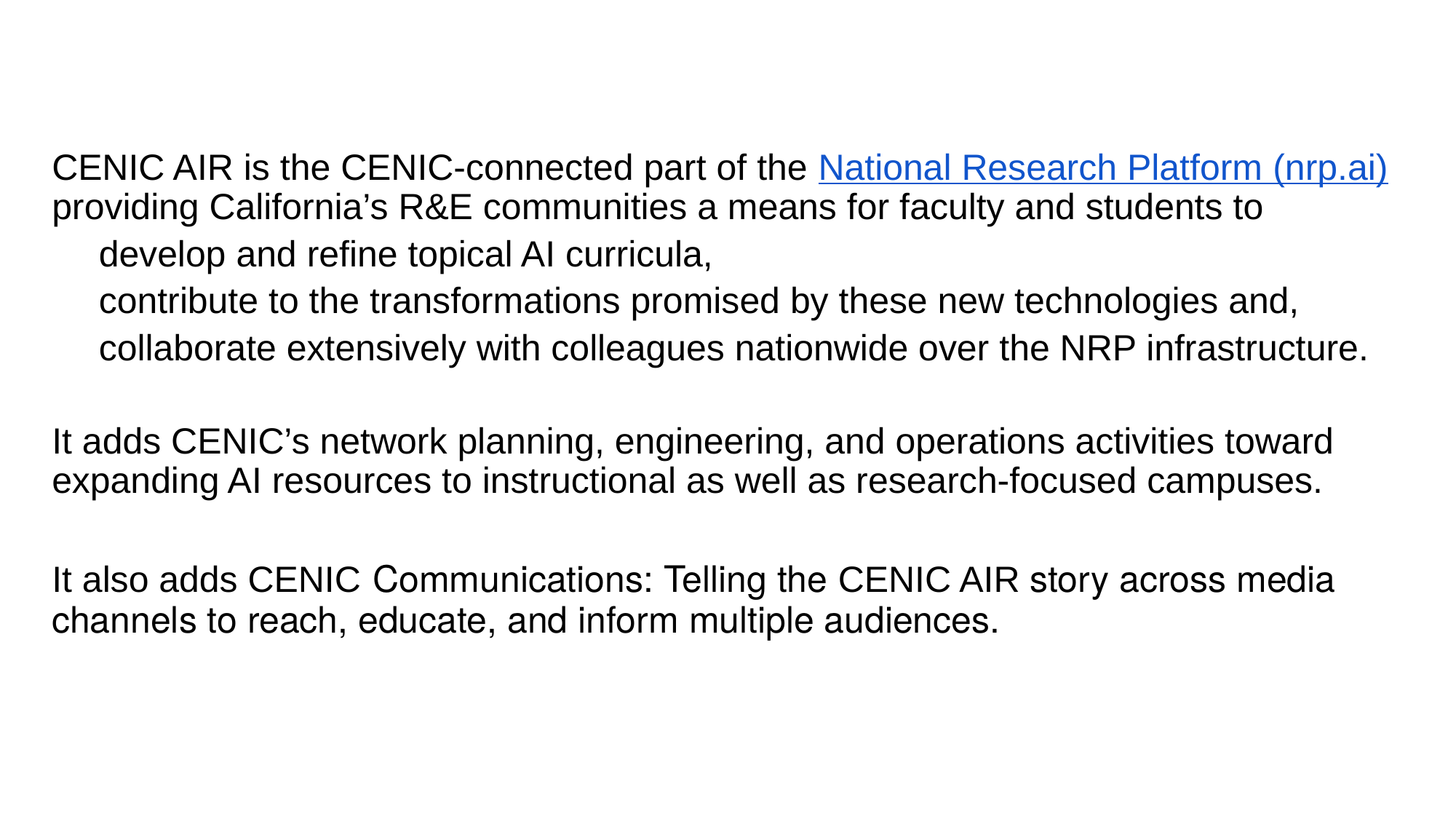

# FAQ 1.1: What is CENIC AIR?
CENIC AIR is the CENIC-connected part of the National Research Platform (nrp.ai) providing California’s R&E communities a means for faculty and students to
develop and refine topical AI curricula,
contribute to the transformations promised by these new technologies and,
collaborate extensively with colleagues nationwide over the NRP infrastructure.

It adds CENIC’s network planning, engineering, and operations activities toward expanding AI resources to instructional as well as research-focused campuses.

It also adds CENIC Communications: Telling the CENIC AIR story across media channels to reach, educate, and inform multiple audiences.